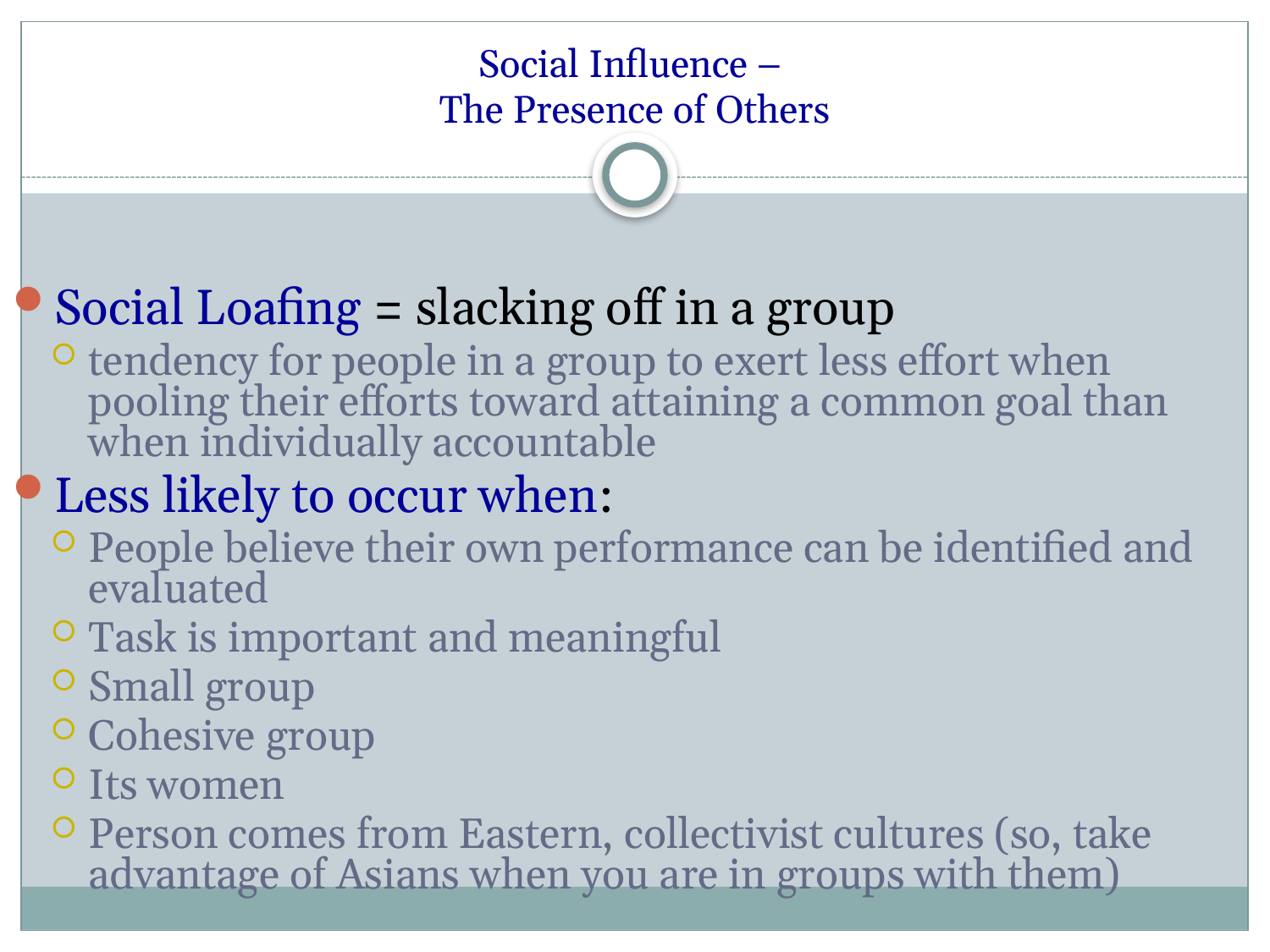

# Social Influence – The Presence of Others

Social Loafing = slacking off in a group
tendency for people in a group to exert less effort when pooling their efforts toward attaining a common goal than when individually accountable
Less likely to occur when:
People believe their own performance can be identified and evaluated
Task is important and meaningful
Small group
Cohesive group
Its women
Person comes from Eastern, collectivist cultures (so, take advantage of Asians when you are in groups with them)